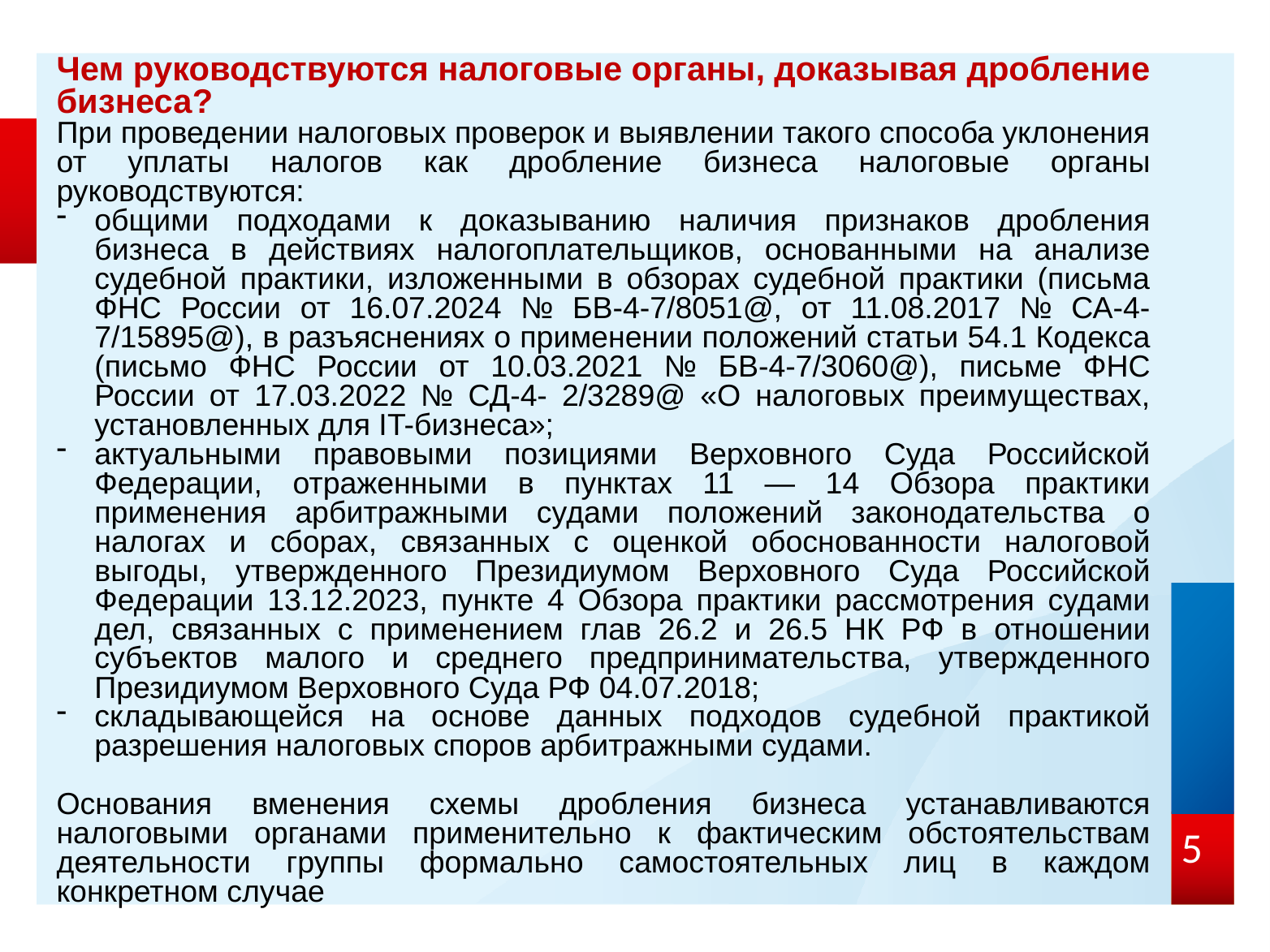

Чем руководствуются налоговые органы, доказывая дробление бизнеса?
При проведении налоговых проверок и выявлении такого способа уклонения от уплаты налогов как дробление бизнеса налоговые органы руководствуются:
общими подходами к доказыванию наличия признаков дробления бизнеса в действиях налогоплательщиков, основанными на анализе судебной практики, изложенными в обзорах судебной практики (письма ФНС России от 16.07.2024 № БВ-4-7/8051@, от 11.08.2017 № СА-4-7/15895@), в разъяснениях о применении положений статьи 54.1 Кодекса (письмо ФНС России от 10.03.2021 № БВ-4-7/3060@), письме ФНС России от 17.03.2022 № СД-4- 2/3289@ «О налоговых преимуществах, установленных для IT-бизнеса»;
актуальными правовыми позициями Верховного Суда Российской Федерации, отраженными в пунктах 11 — 14 Обзора практики применения арбитражными судами положений законодательства о налогах и сборах, связанных с оценкой обоснованности налоговой выгоды, утвержденного Президиумом Верховного Суда Российской Федерации 13.12.2023, пункте 4 Обзора практики рассмотрения судами дел, связанных с применением глав 26.2 и 26.5 НК РФ в отношении субъектов малого и среднего предпринимательства, утвержденного Президиумом Верховного Суда РФ 04.07.2018;
складывающейся на основе данных подходов судебной практикой разрешения налоговых споров арбитражными судами.

Основания вменения схемы дробления бизнеса устанавливаются налоговыми органами применительно к фактическим обстоятельствам деятельности группы формально самостоятельных лиц в каждом конкретном случае
5